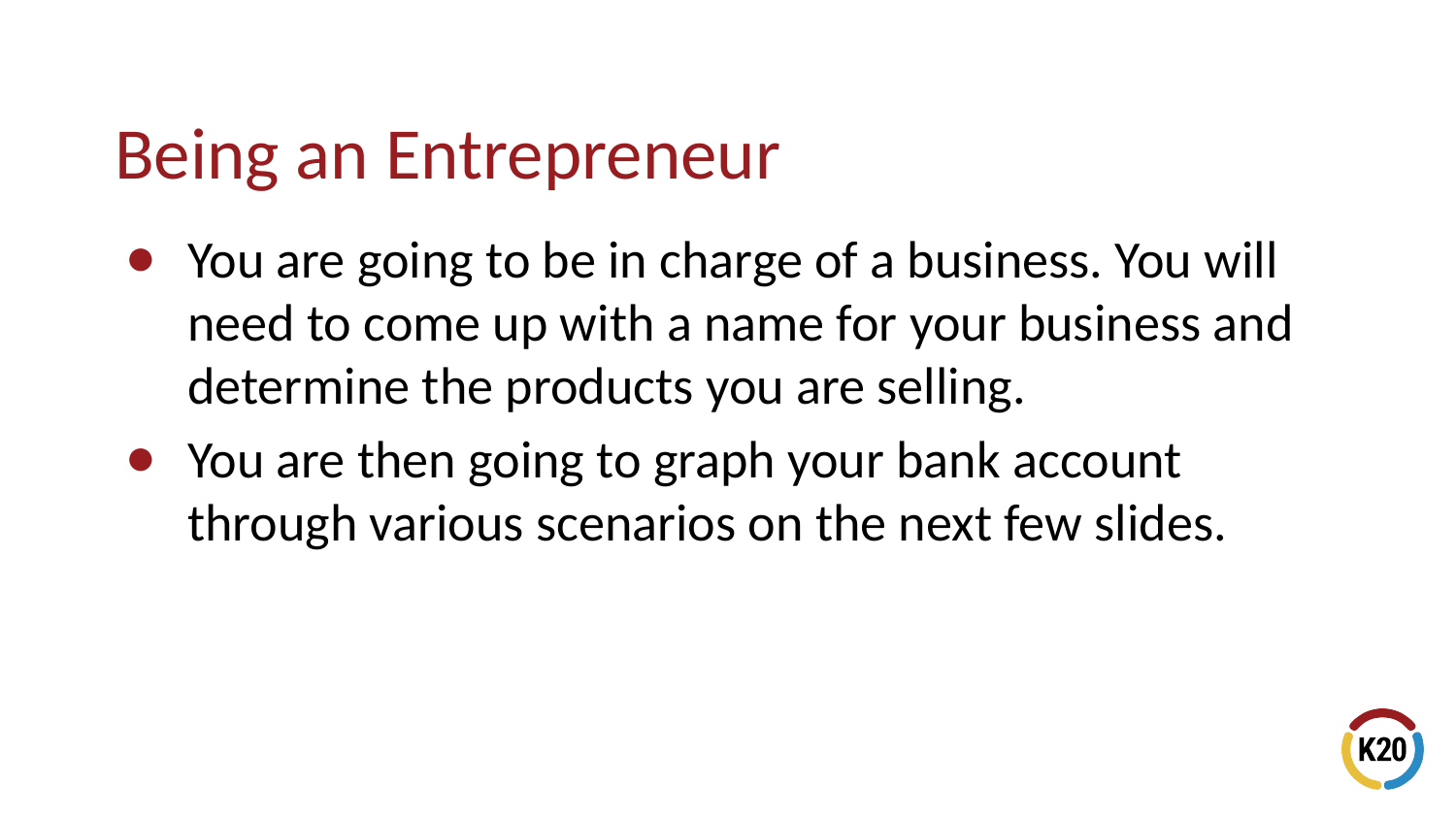

# Being an Entrepreneur
You are going to be in charge of a business. You will need to come up with a name for your business and determine the products you are selling.
You are then going to graph your bank account through various scenarios on the next few slides.